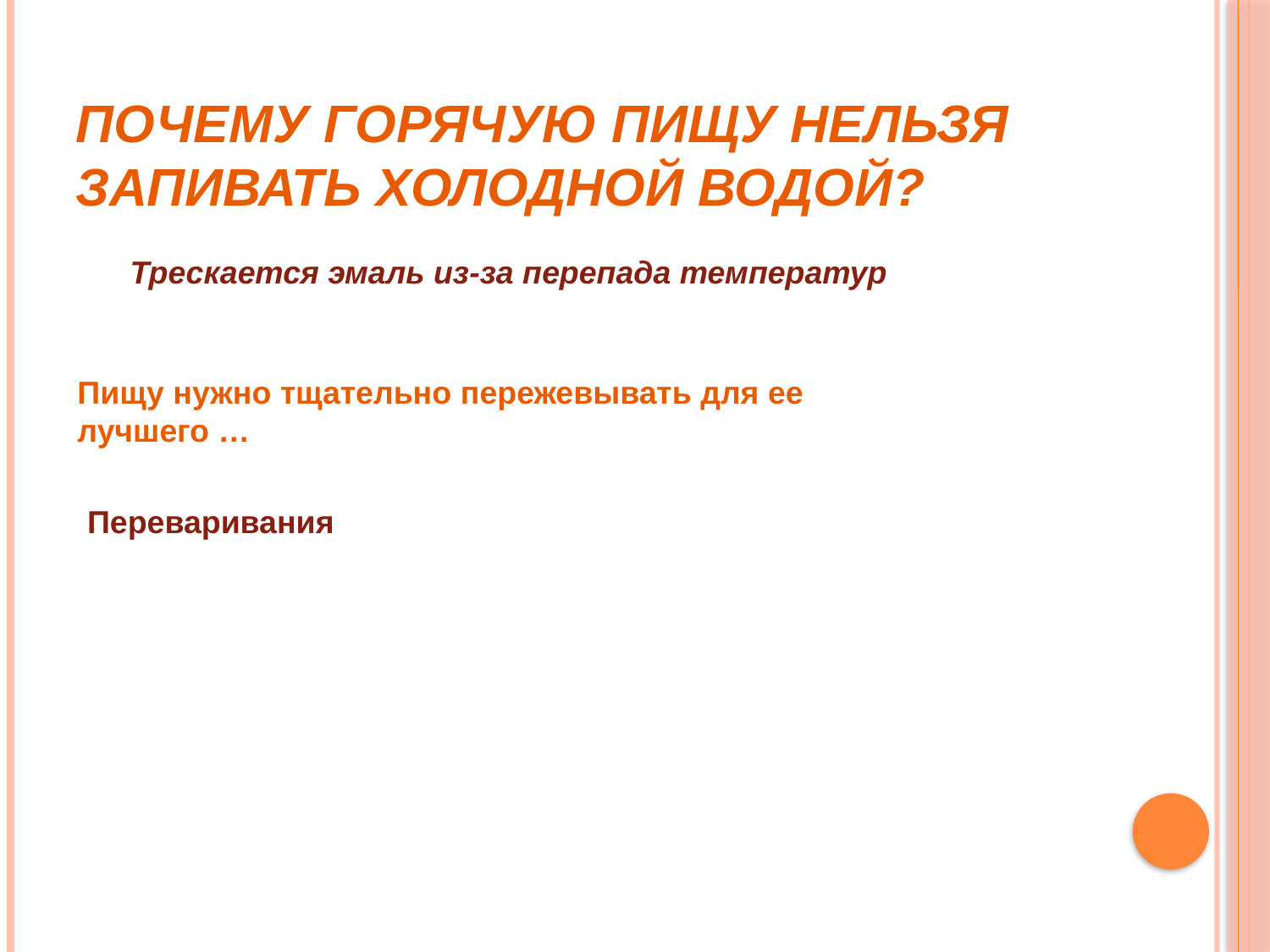

# Почему горячую пищу нельзя запивать холодной водой?
Трескается эмаль из-за перепада температур
Пищу нужно тщательно пережевывать для ее лучшего …
Переваривания